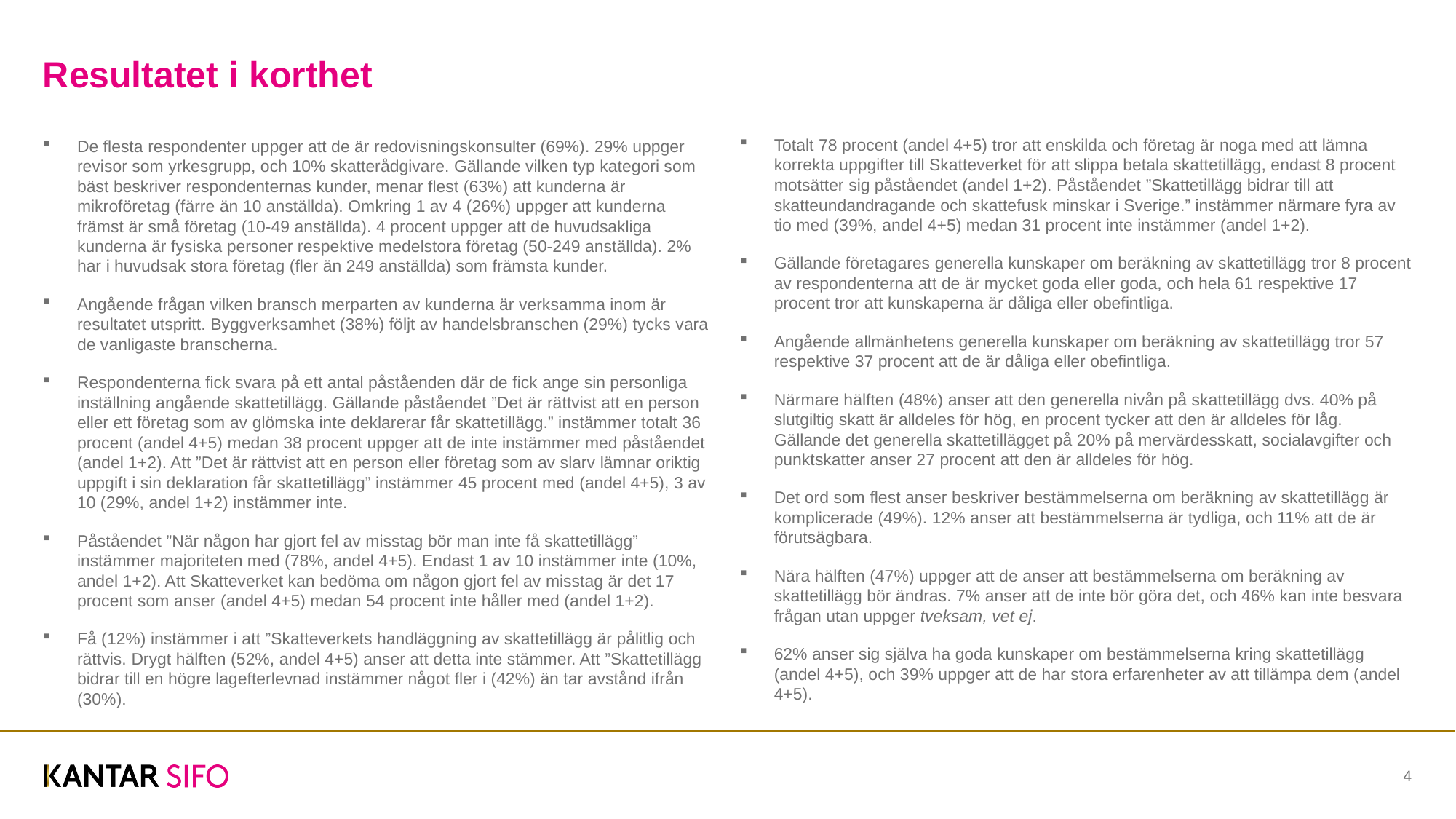

# Resultatet i korthet
Totalt 78 procent (andel 4+5) tror att enskilda och företag är noga med att lämna korrekta uppgifter till Skatteverket för att slippa betala skattetillägg, endast 8 procent motsätter sig påståendet (andel 1+2). Påståendet ”Skattetillägg bidrar till att skatteundandragande och skattefusk minskar i Sverige.” instämmer närmare fyra av tio med (39%, andel 4+5) medan 31 procent inte instämmer (andel 1+2).
Gällande företagares generella kunskaper om beräkning av skattetillägg tror 8 procent av respondenterna att de är mycket goda eller goda, och hela 61 respektive 17 procent tror att kunskaperna är dåliga eller obefintliga.
Angående allmänhetens generella kunskaper om beräkning av skattetillägg tror 57 respektive 37 procent att de är dåliga eller obefintliga.
Närmare hälften (48%) anser att den generella nivån på skattetillägg dvs. 40% på slutgiltig skatt är alldeles för hög, en procent tycker att den är alldeles för låg. Gällande det generella skattetillägget på 20% på mervärdesskatt, socialavgifter och punktskatter anser 27 procent att den är alldeles för hög.
Det ord som flest anser beskriver bestämmelserna om beräkning av skattetillägg är komplicerade (49%). 12% anser att bestämmelserna är tydliga, och 11% att de är förutsägbara.
Nära hälften (47%) uppger att de anser att bestämmelserna om beräkning av skattetillägg bör ändras. 7% anser att de inte bör göra det, och 46% kan inte besvara frågan utan uppger tveksam, vet ej.
62% anser sig själva ha goda kunskaper om bestämmelserna kring skattetillägg (andel 4+5), och 39% uppger att de har stora erfarenheter av att tillämpa dem (andel 4+5).
De flesta respondenter uppger att de är redovisningskonsulter (69%). 29% uppger revisor som yrkesgrupp, och 10% skatterådgivare. Gällande vilken typ kategori som bäst beskriver respondenternas kunder, menar flest (63%) att kunderna är mikroföretag (färre än 10 anställda). Omkring 1 av 4 (26%) uppger att kunderna främst är små företag (10-49 anställda). 4 procent uppger att de huvudsakliga kunderna är fysiska personer respektive medelstora företag (50-249 anställda). 2% har i huvudsak stora företag (fler än 249 anställda) som främsta kunder.
Angående frågan vilken bransch merparten av kunderna är verksamma inom är resultatet utspritt. Byggverksamhet (38%) följt av handelsbranschen (29%) tycks vara de vanligaste branscherna.
Respondenterna fick svara på ett antal påståenden där de fick ange sin personliga inställning angående skattetillägg. Gällande påståendet ”Det är rättvist att en person eller ett företag som av glömska inte deklarerar får skattetillägg.” instämmer totalt 36 procent (andel 4+5) medan 38 procent uppger att de inte instämmer med påståendet (andel 1+2). Att ”Det är rättvist att en person eller företag som av slarv lämnar oriktig uppgift i sin deklaration får skattetillägg” instämmer 45 procent med (andel 4+5), 3 av 10 (29%, andel 1+2) instämmer inte.
Påståendet ”När någon har gjort fel av misstag bör man inte få skattetillägg” instämmer majoriteten med (78%, andel 4+5). Endast 1 av 10 instämmer inte (10%, andel 1+2). Att Skatteverket kan bedöma om någon gjort fel av misstag är det 17 procent som anser (andel 4+5) medan 54 procent inte håller med (andel 1+2).
Få (12%) instämmer i att ”Skatteverkets handläggning av skattetillägg är pålitlig och rättvis. Drygt hälften (52%, andel 4+5) anser att detta inte stämmer. Att ”Skattetillägg bidrar till en högre lagefterlevnad instämmer något fler i (42%) än tar avstånd ifrån (30%).
4